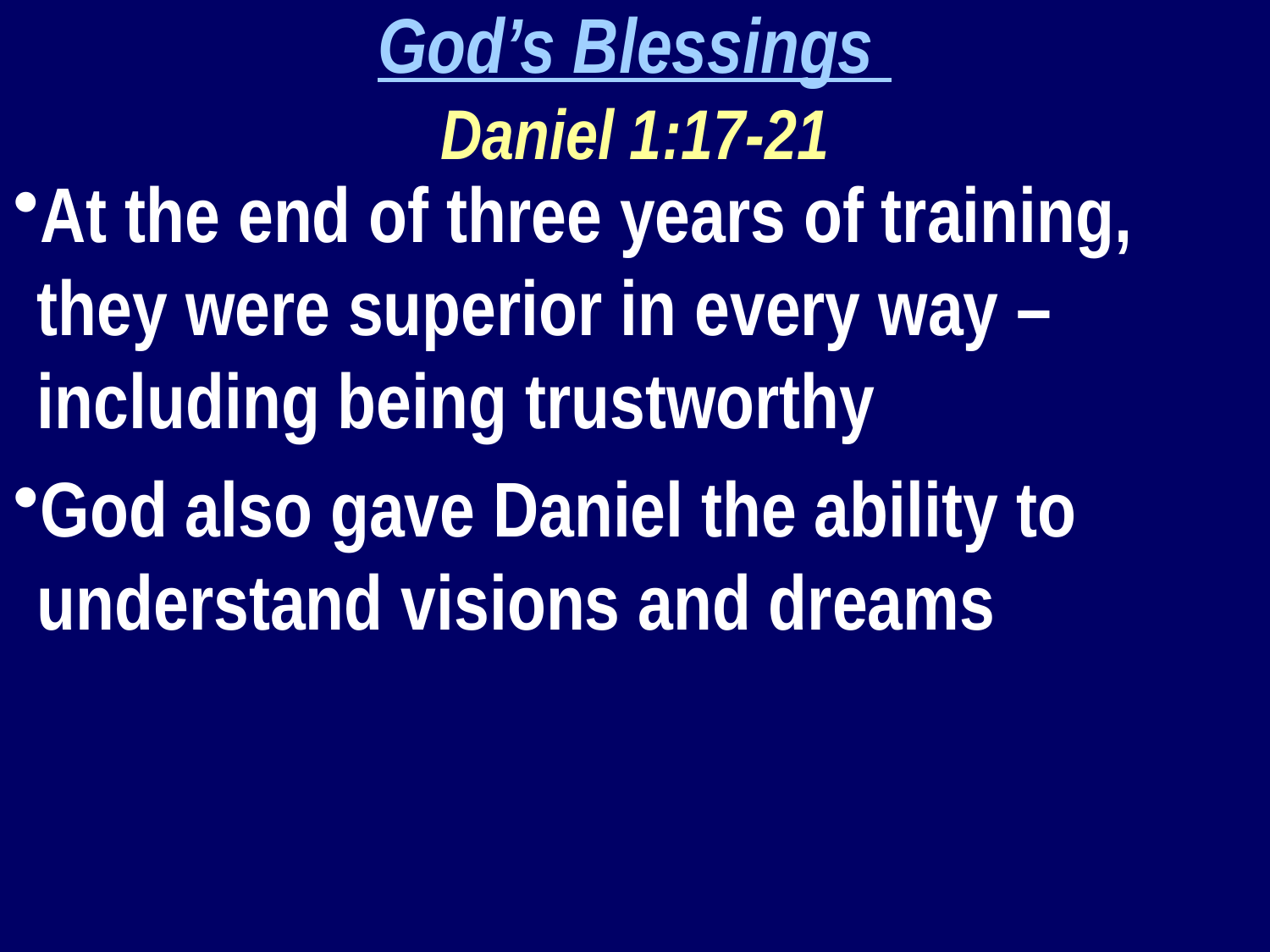

God’s Blessings
Daniel 1:17-21
At the end of three years of training, they were superior in every way – including being trustworthy
God also gave Daniel the ability to understand visions and dreams